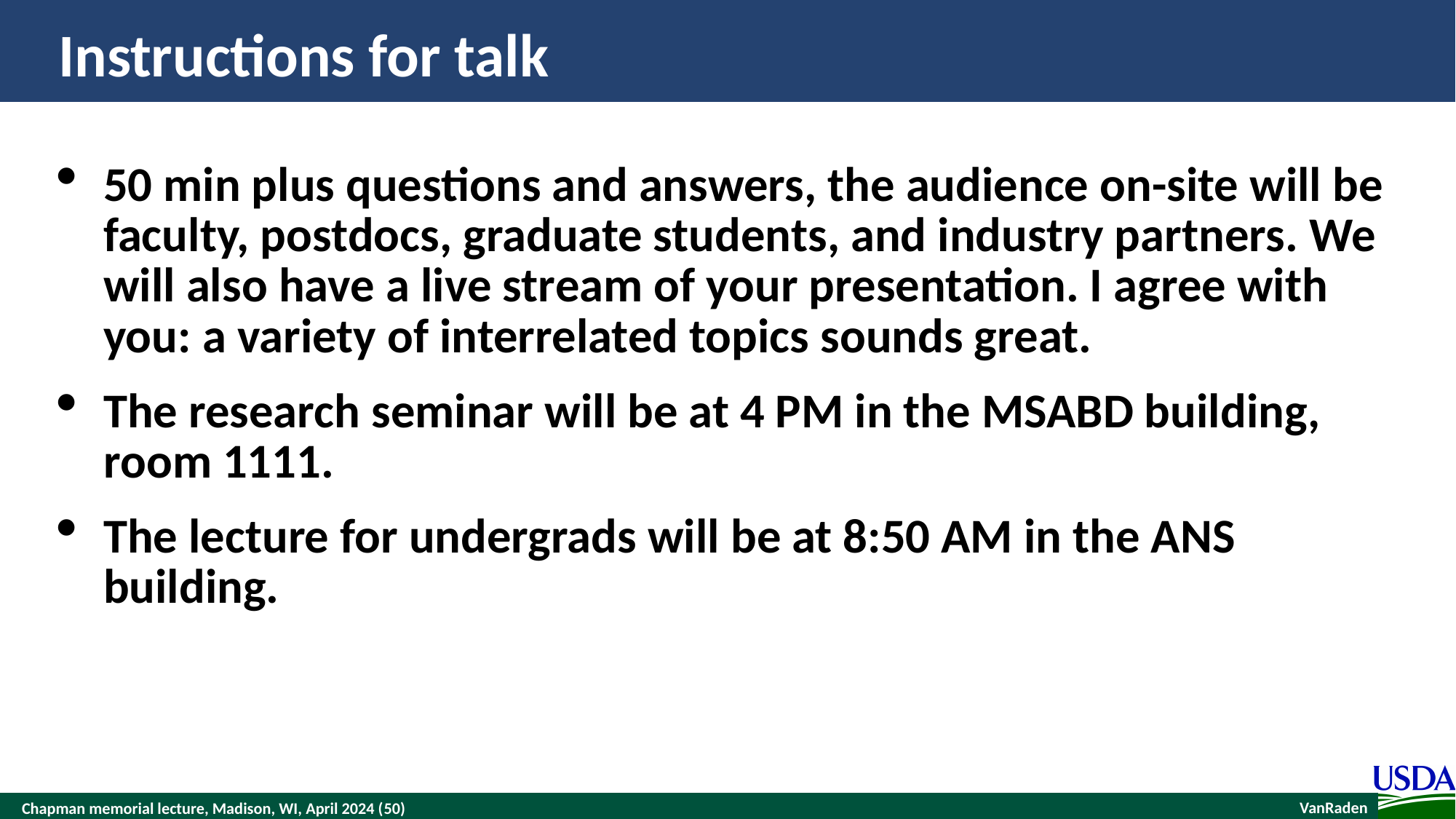

# Instructions for talk
50 min plus questions and answers, the audience on-site will be faculty, postdocs, graduate students, and industry partners. We will also have a live stream of your presentation. I agree with you: a variety of interrelated topics sounds great.
The research seminar will be at 4 PM in the MSABD building, room 1111.
The lecture for undergrads will be at 8:50 AM in the ANS building.